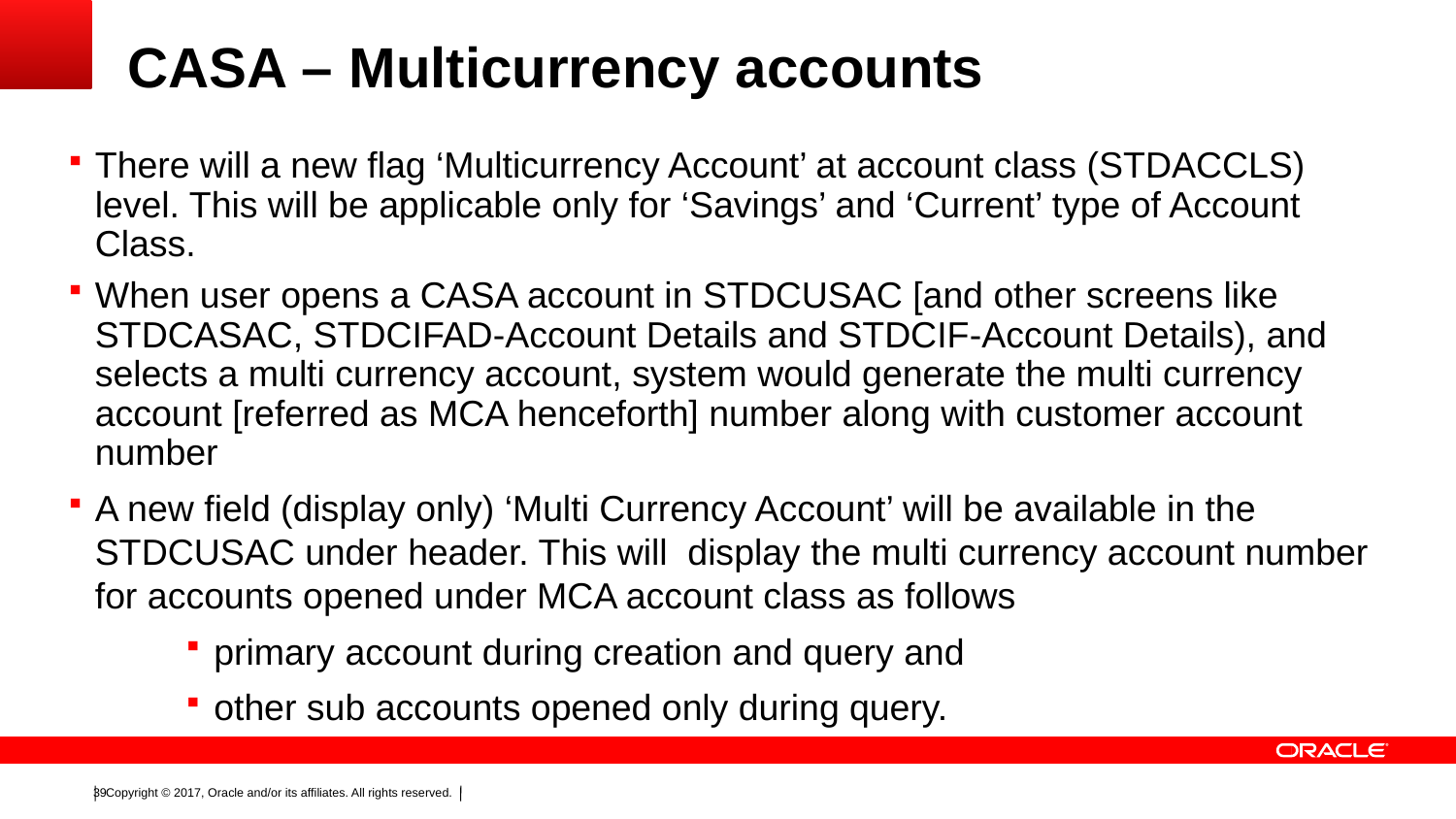

# CASA – Multicurrency accounts
There will a new flag ‘Multicurrency Account’ at account class (STDACCLS) level. This will be applicable only for ‘Savings’ and ‘Current’ type of Account Class.
When user opens a CASA account in STDCUSAC [and other screens like STDCASAC, STDCIFAD-Account Details and STDCIF-Account Details), and selects a multi currency account, system would generate the multi currency account [referred as MCA henceforth] number along with customer account number
A new field (display only) ‘Multi Currency Account’ will be available in the STDCUSAC under header. This will  display the multi currency account number for accounts opened under MCA account class as follows
primary account during creation and query and
other sub accounts opened only during query.